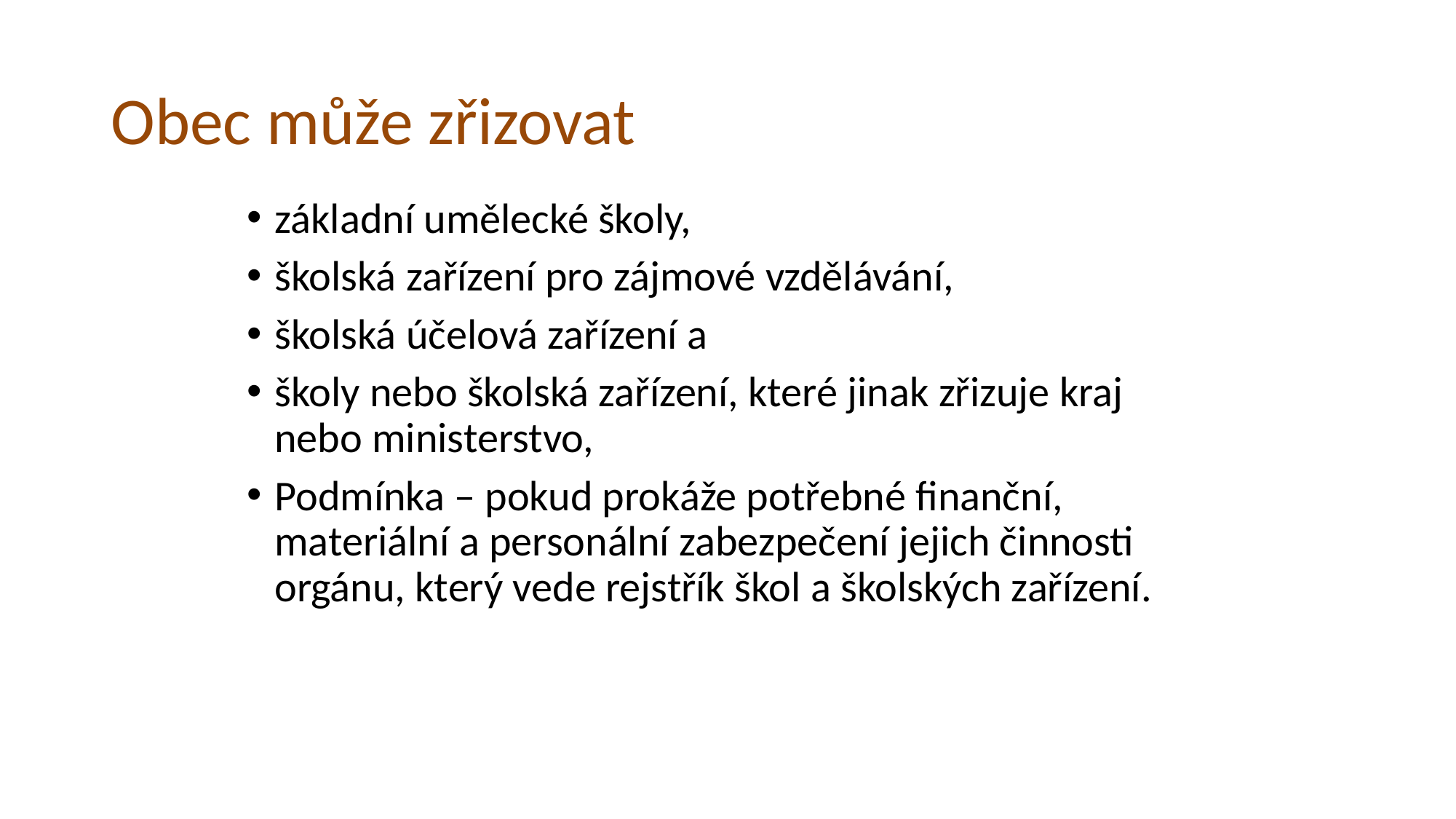

# Obec může zřizovat
základní umělecké školy,
školská zařízení pro zájmové vzdělávání,
školská účelová zařízení a
školy nebo školská zařízení, které jinak zřizuje kraj nebo ministerstvo,
Podmínka – pokud prokáže potřebné finanční, materiální a personální zabezpečení jejich činnosti orgánu, který vede rejstřík škol a školských zařízení.